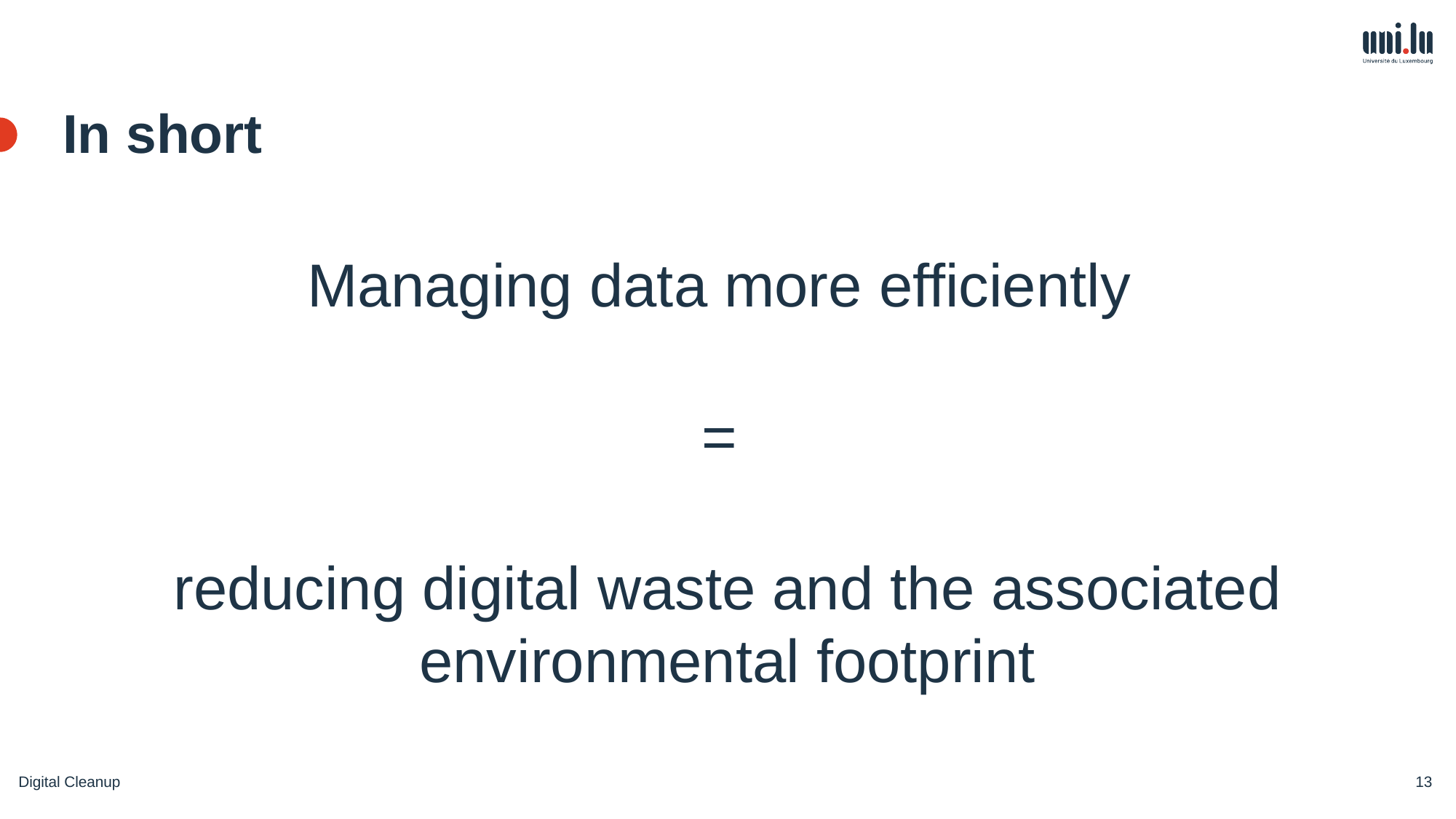

# In short
Managing data more efficiently ​

= ​

reducing digital waste and the associated environmental footprint
Digital Cleanup
13